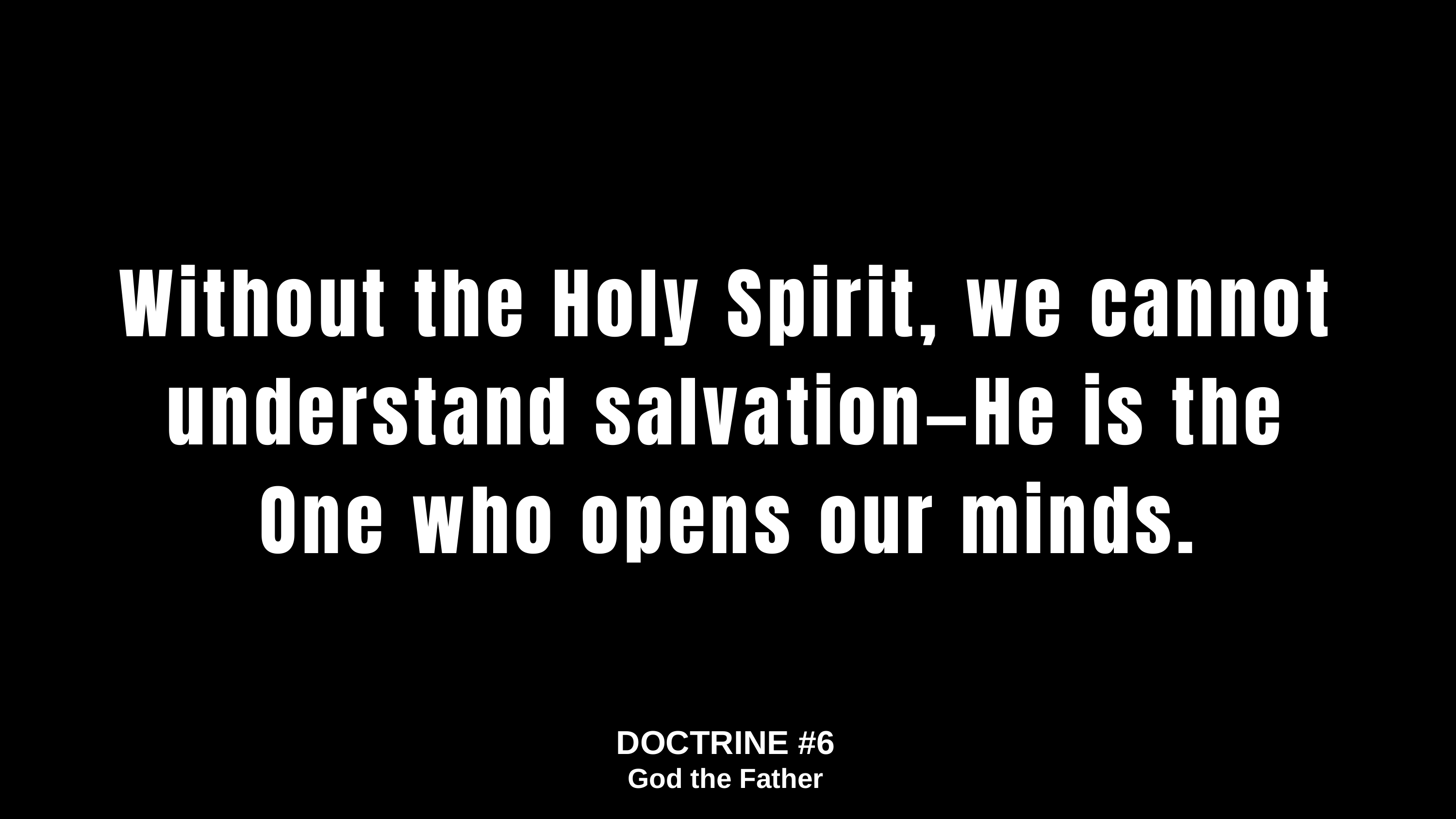

Without the Holy Spirit, we cannot understand salvation—He is the One who opens our minds.
DOCTRINE #6
God the Father